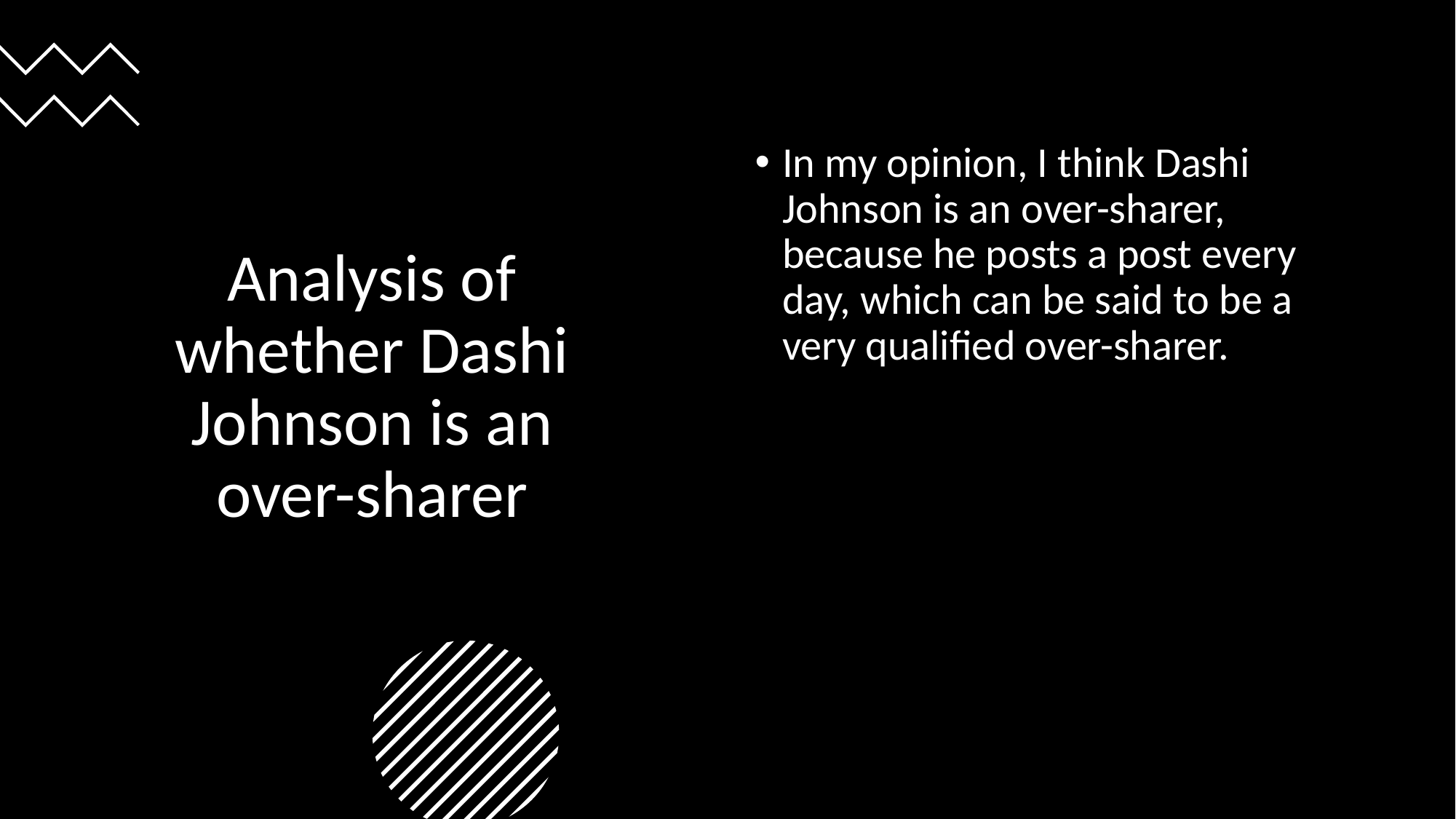

# Analysis of whether Dashi Johnson is an over-sharer
In my opinion, I think Dashi Johnson is an over-sharer, because he posts a post every day, which can be said to be a very qualified over-sharer.